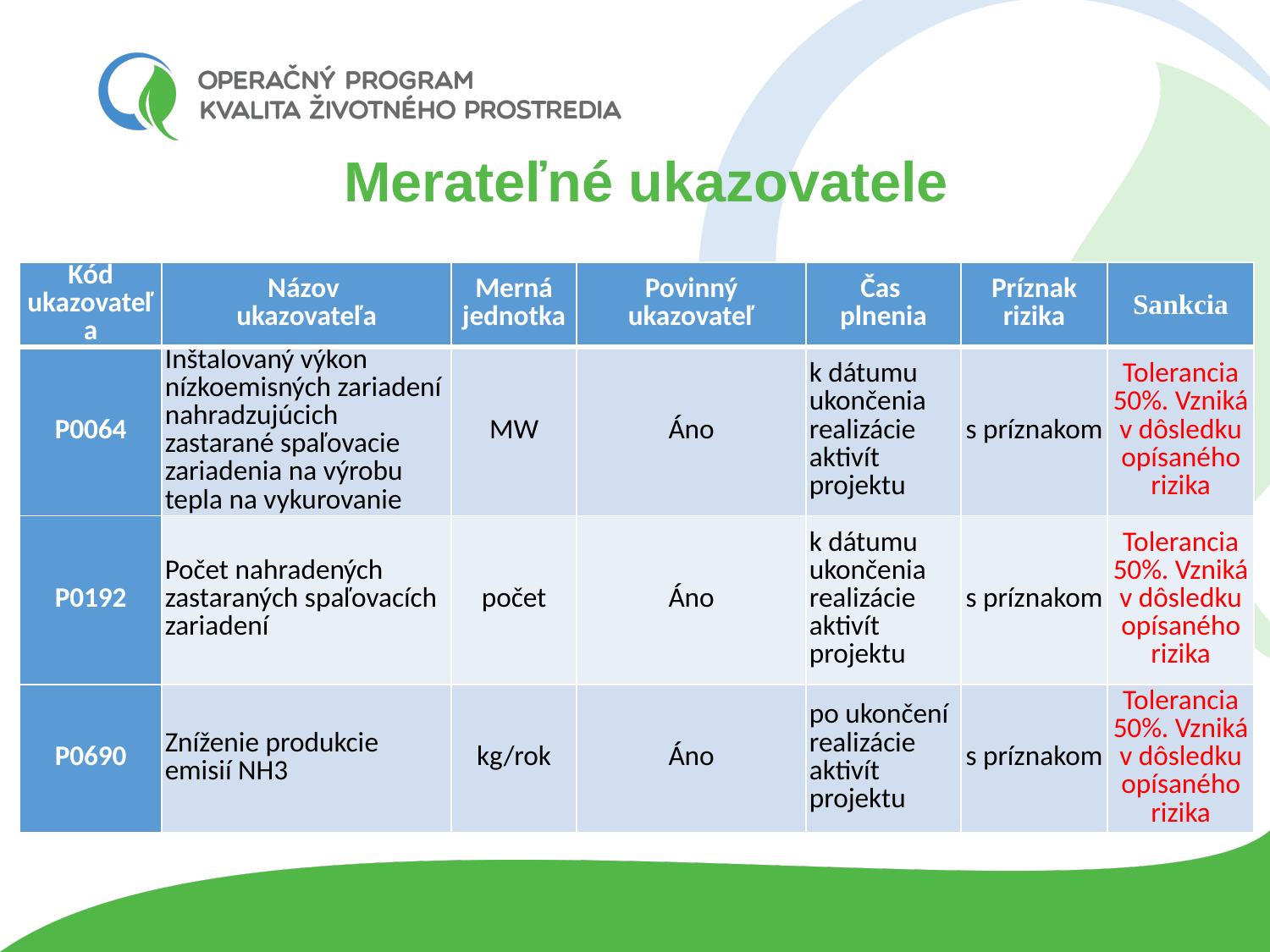

# Merateľné ukazovatele
| Kód ukazovateľa | Názov ukazovateľa | Merná jednotka | Povinný ukazovateľ | Čas plnenia | Príznak rizika | Sankcia |
| --- | --- | --- | --- | --- | --- | --- |
| P0064 | Inštalovaný výkon nízkoemisných zariadení nahradzujúcich zastarané spaľovacie zariadenia na výrobu tepla na vykurovanie | MW | Áno | k dátumu ukončenia realizácie aktivít projektu | s príznakom | Tolerancia 50%. Vzniká v dôsledku opísaného rizika |
| P0192 | Počet nahradených zastaraných spaľovacích zariadení | počet | Áno | k dátumu ukončenia realizácie aktivít projektu | s príznakom | Tolerancia 50%. Vzniká v dôsledku opísaného rizika |
| P0690 | Zníženie produkcie emisií NH3 | kg/rok | Áno | po ukončení realizácie aktivít projektu | s príznakom | Tolerancia 50%. Vzniká v dôsledku opísaného rizika |